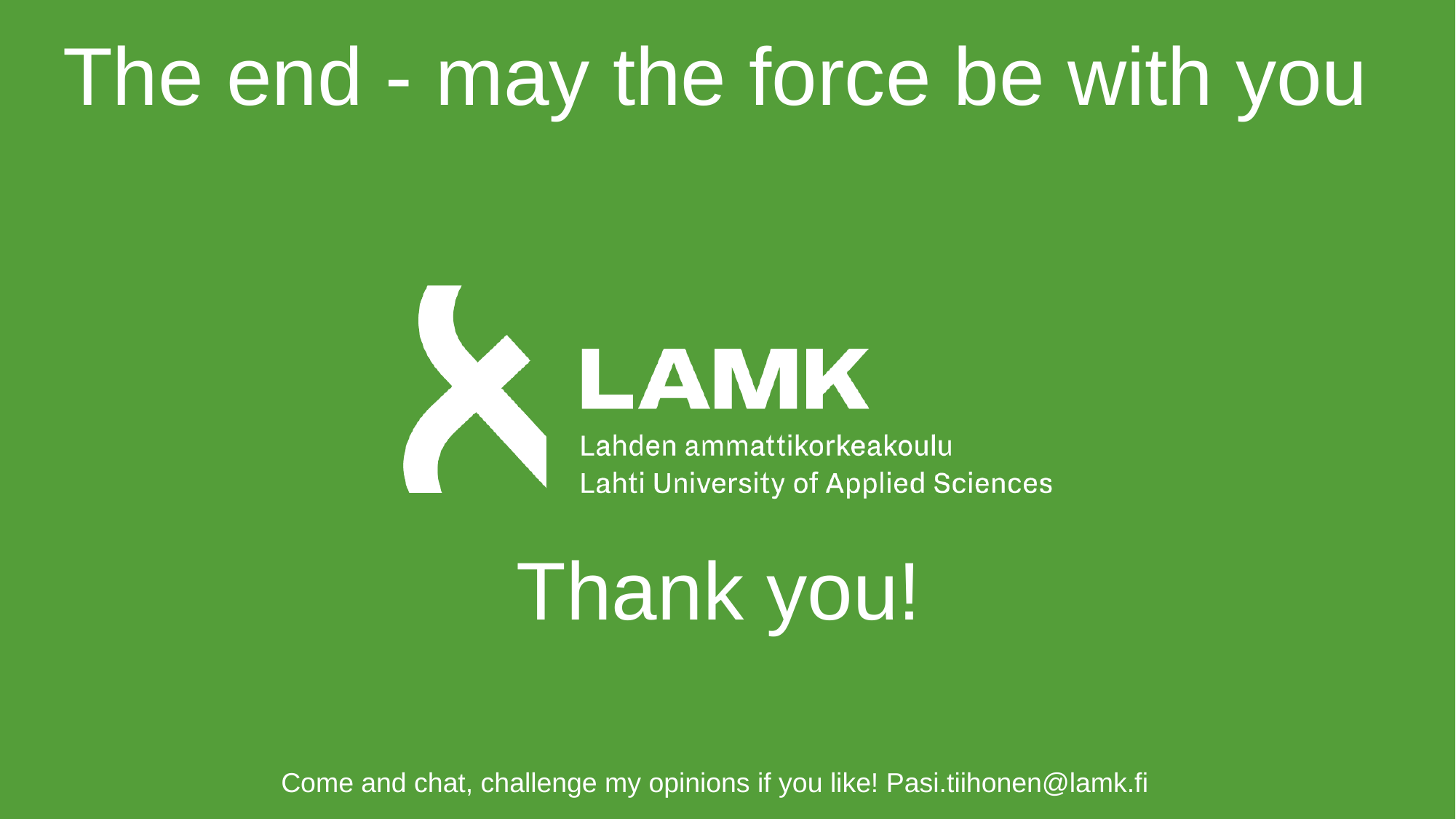

The end - may the force be with you
Thank you!
Come and chat, challenge my opinions if you like! Pasi.tiihonen@lamk.fi